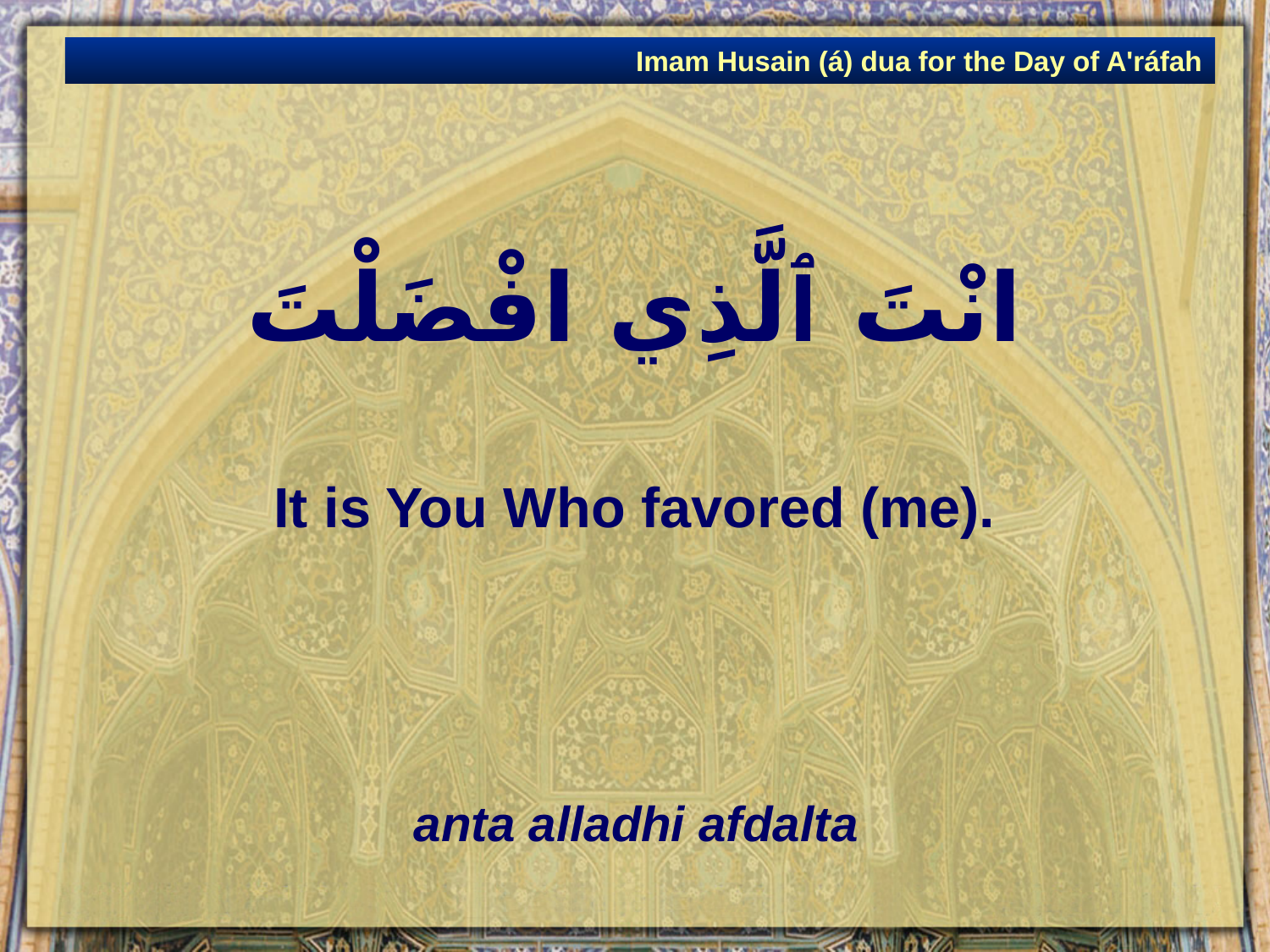

Imam Husain (á) dua for the Day of A'ráfah
# انْتَ ٱلَّذِي افْضَلْتَ
It is You Who favored (me).
anta alladhi afdalta